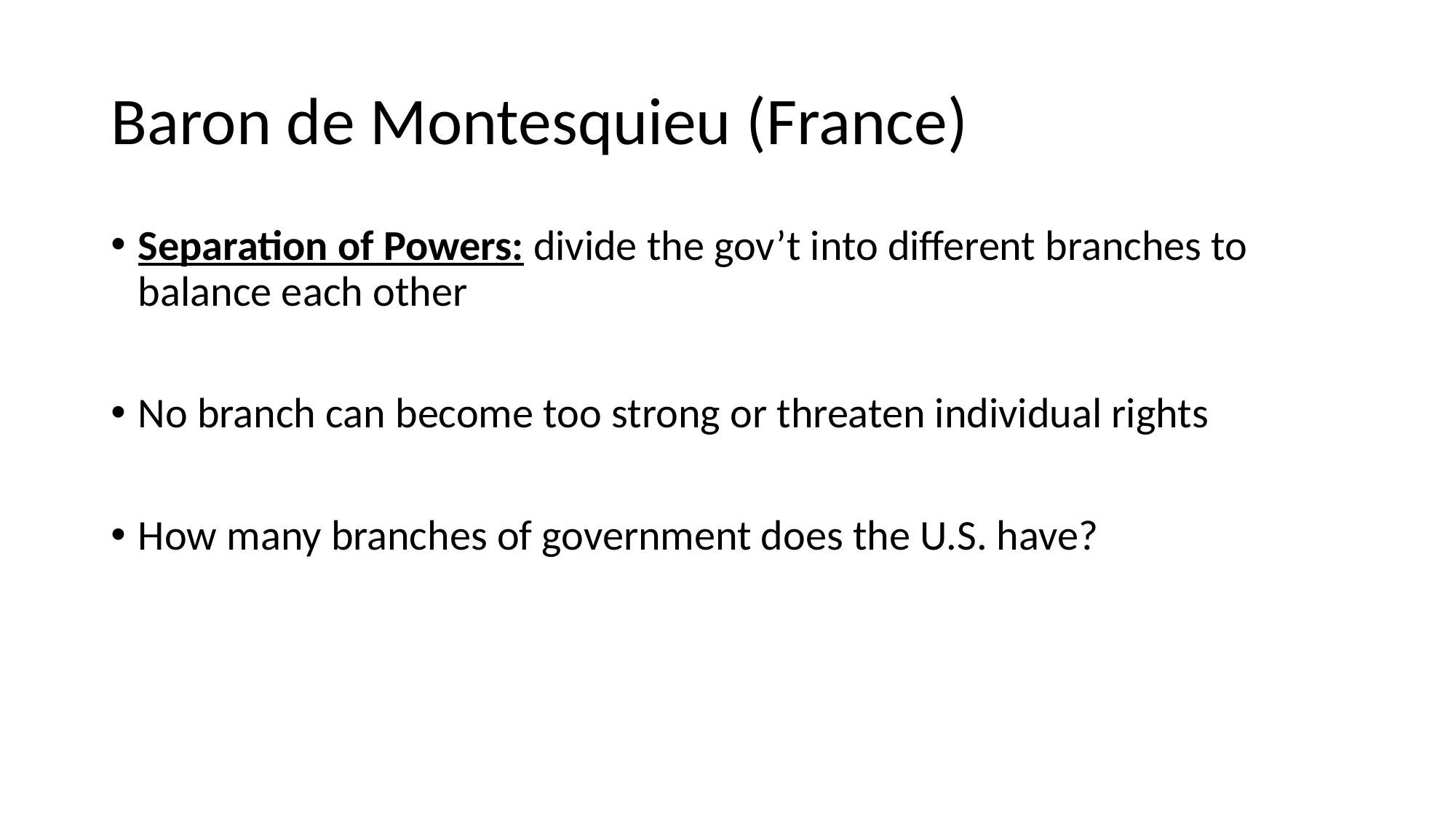

# Baron de Montesquieu (France)
Separation of Powers: divide the gov’t into different branches to balance each other

No branch can become too strong or threaten individual rights

How many branches of government does the U.S. have?